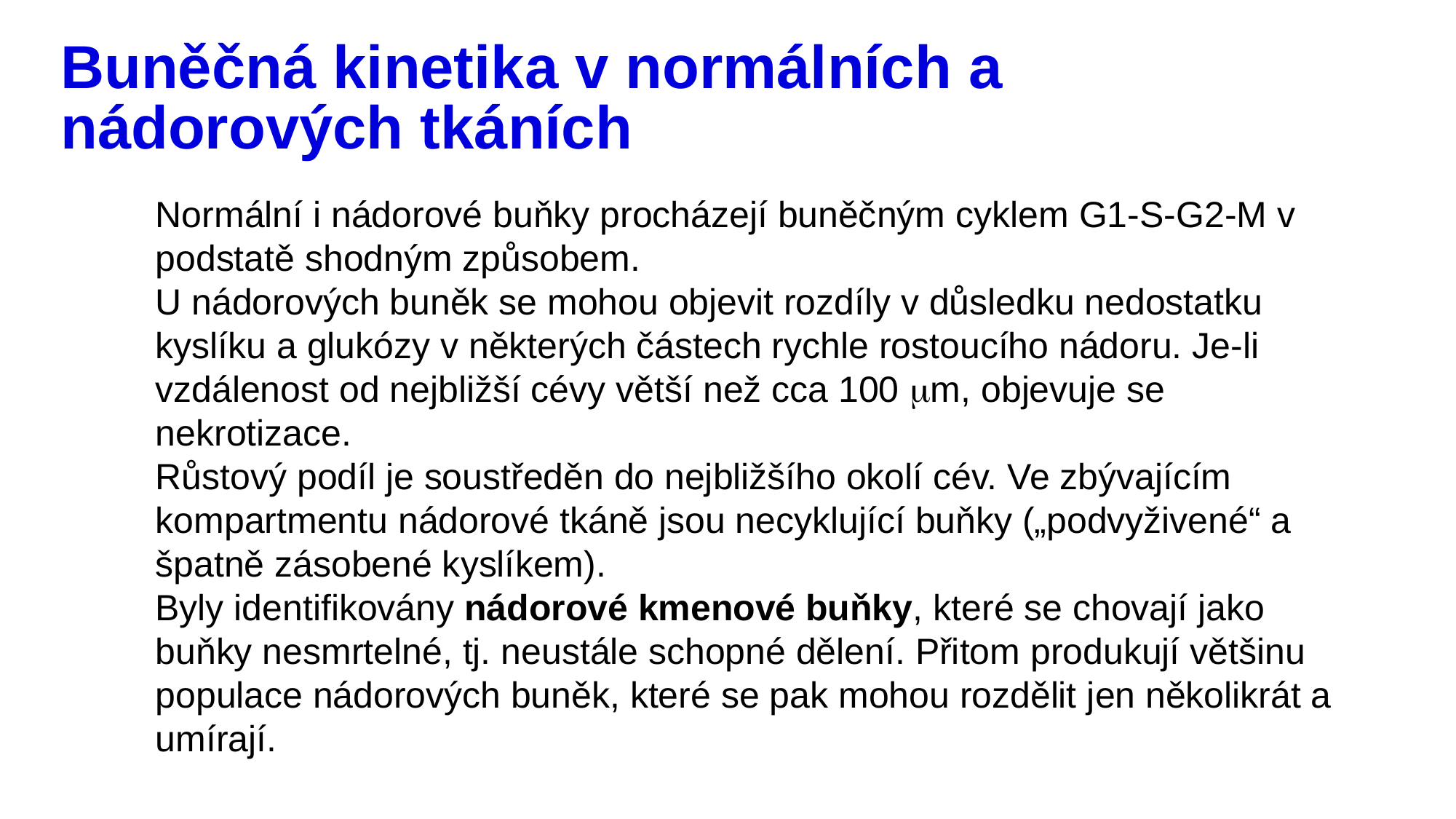

# Buněčná kinetika v normálních a nádorových tkáních
Normální i nádorové buňky procházejí buněčným cyklem G1-S-G2-M v podstatě shodným způsobem.
U nádorových buněk se mohou objevit rozdíly v důsledku nedostatku kyslíku a glukózy v některých částech rychle rostoucího nádoru. Je-li vzdálenost od nejbližší cévy větší než cca 100 μm, objevuje se nekrotizace.
Růstový podíl je soustředěn do nejbližšího okolí cév. Ve zbývajícím kompartmentu nádorové tkáně jsou necyklující buňky („podvyživené“ a špatně zásobené kyslíkem).
Byly identifikovány nádorové kmenové buňky, které se chovají jako buňky nesmrtelné, tj. neustále schopné dělení. Přitom produkují většinu populace nádorových buněk, které se pak mohou rozdělit jen několikrát a umírají.